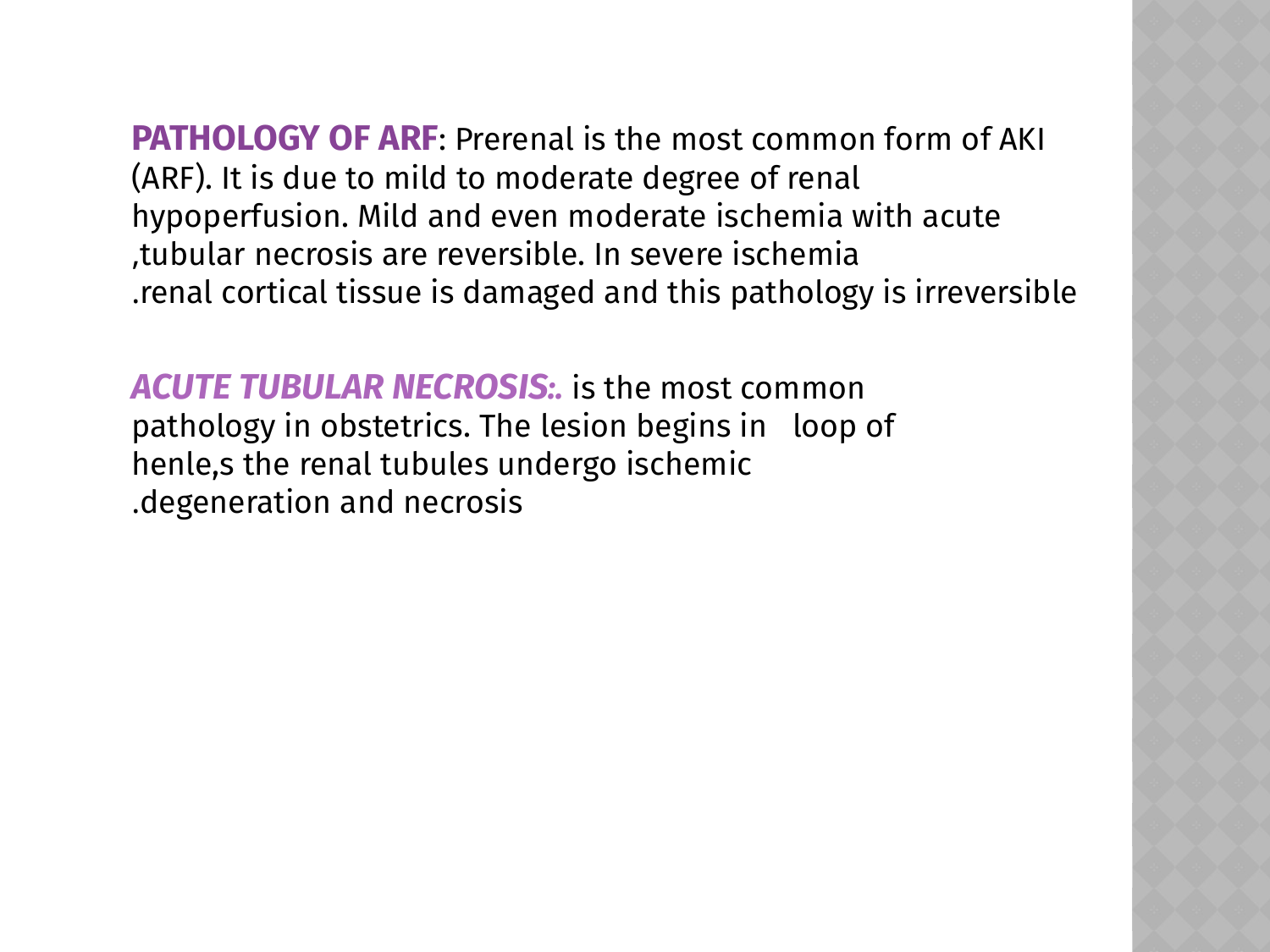

PATHOLOGY OF ARF: Prerenal is the most common form of AKI (ARF). It is due to mild to moderate degree of renal
hypoperfusion. Mild and even moderate ischemia with acute tubular necrosis are reversible. In severe ischemia,
renal cortical tissue is damaged and this pathology is irreversible.
ACUTE TUBULAR NECROSIS:. is the most common pathology in obstetrics. The lesion begins in   loop of henle,s the renal tubules undergo ischemic degeneration and necrosis.